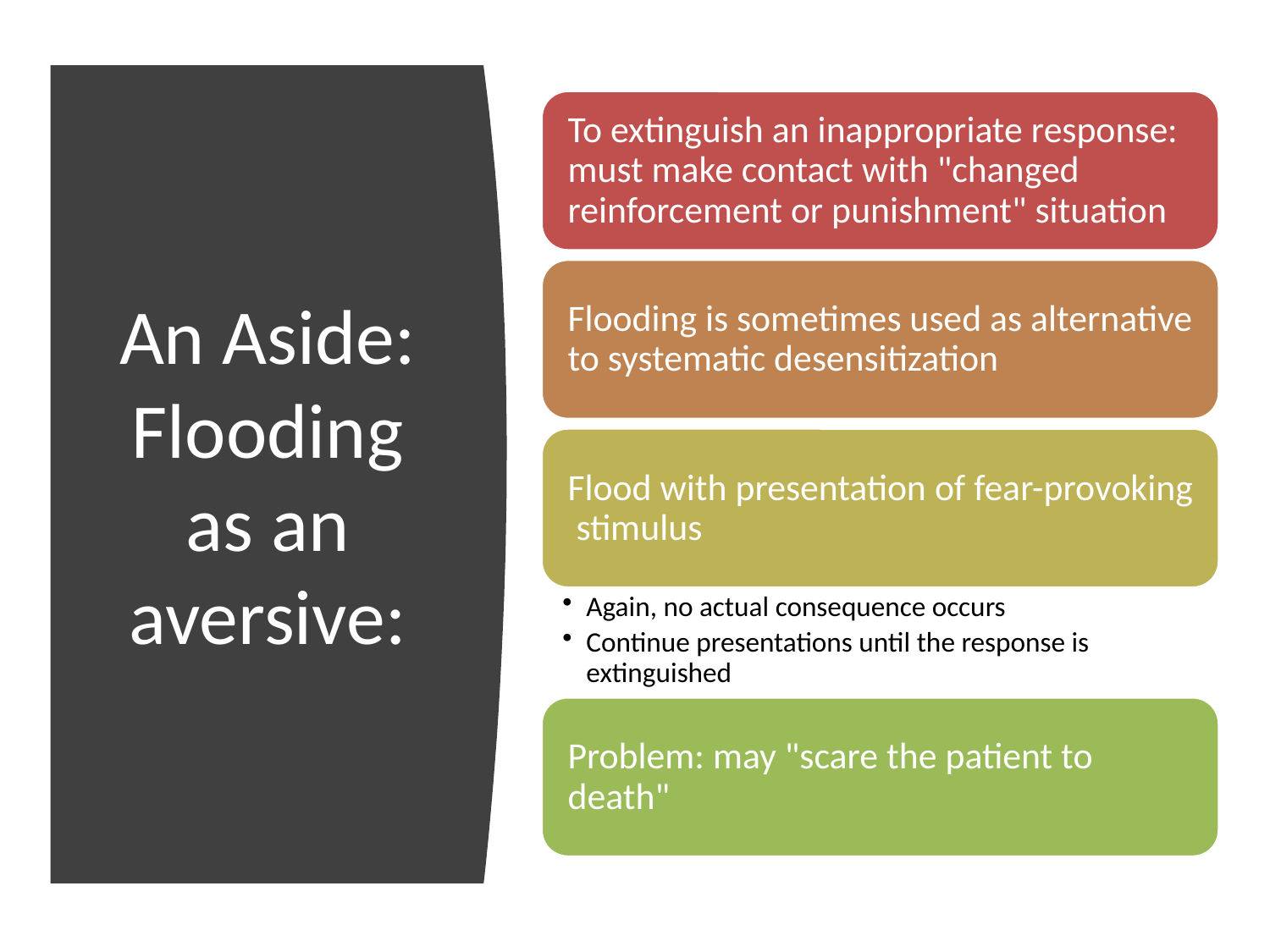

To extinguish an inappropriate response: must make contact with "changed reinforcement or punishment" situation
Flooding is sometimes used as alternative to systematic desensitization
Flood with presentation of fear-provoking  stimulus
Again, no actual consequence occurs
Continue presentations until the response is extinguished
Problem: may "scare the patient to death"

# An Aside: Flooding as an aversive: